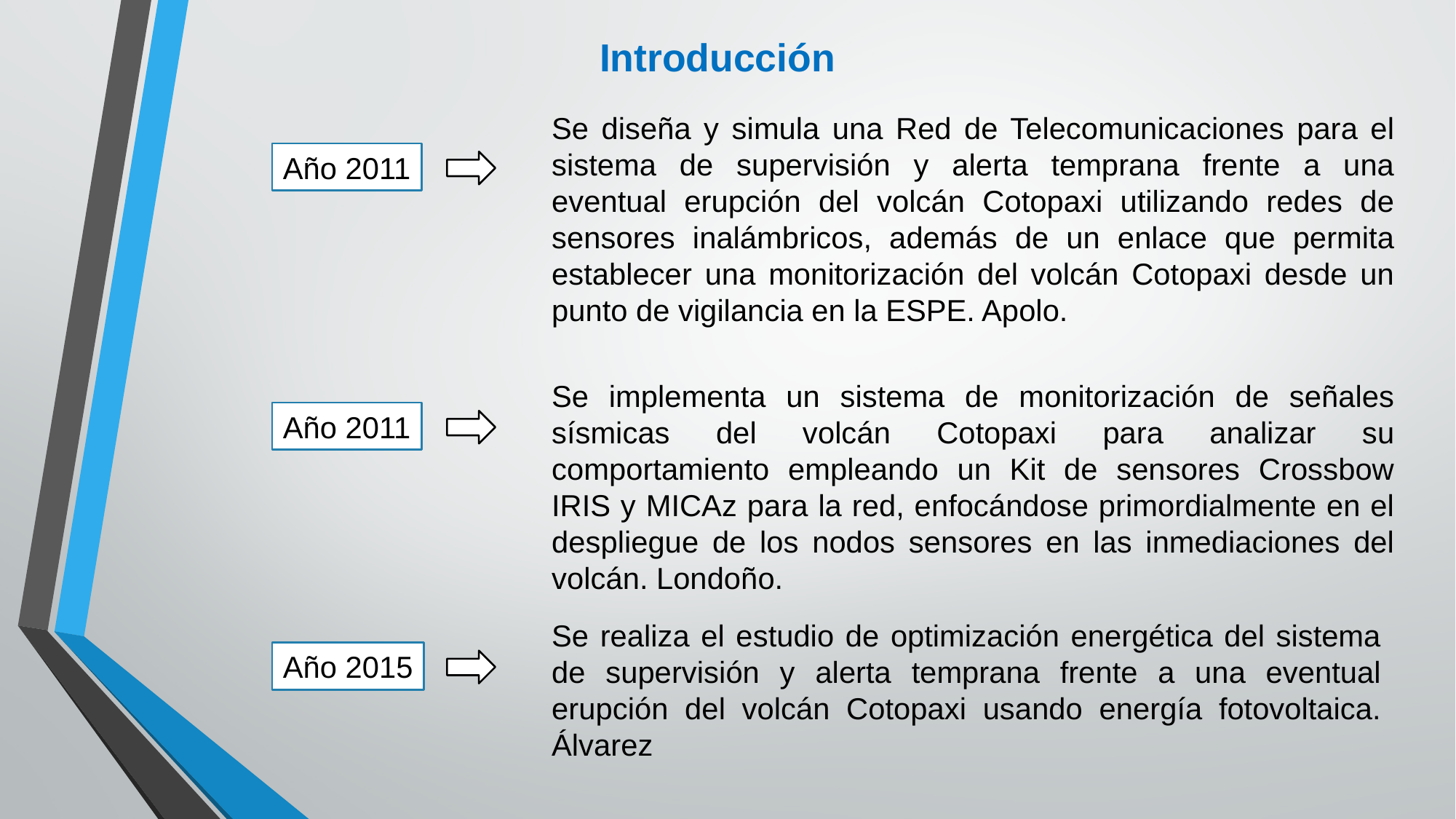

Introducción
Se diseña y simula una Red de Telecomunicaciones para el sistema de supervisión y alerta temprana frente a una eventual erupción del volcán Cotopaxi utilizando redes de sensores inalámbricos, además de un enlace que permita establecer una monitorización del volcán Cotopaxi desde un punto de vigilancia en la ESPE. Apolo.
Año 2011

Se implementa un sistema de monitorización de señales sísmicas del volcán Cotopaxi para analizar su comportamiento empleando un Kit de sensores Crossbow IRIS y MICAz para la red, enfocándose primordialmente en el despliegue de los nodos sensores en las inmediaciones del volcán. Londoño.
Año 2011

Se realiza el estudio de optimización energética del sistema de supervisión y alerta temprana frente a una eventual erupción del volcán Cotopaxi usando energía fotovoltaica. Álvarez
Año 2015